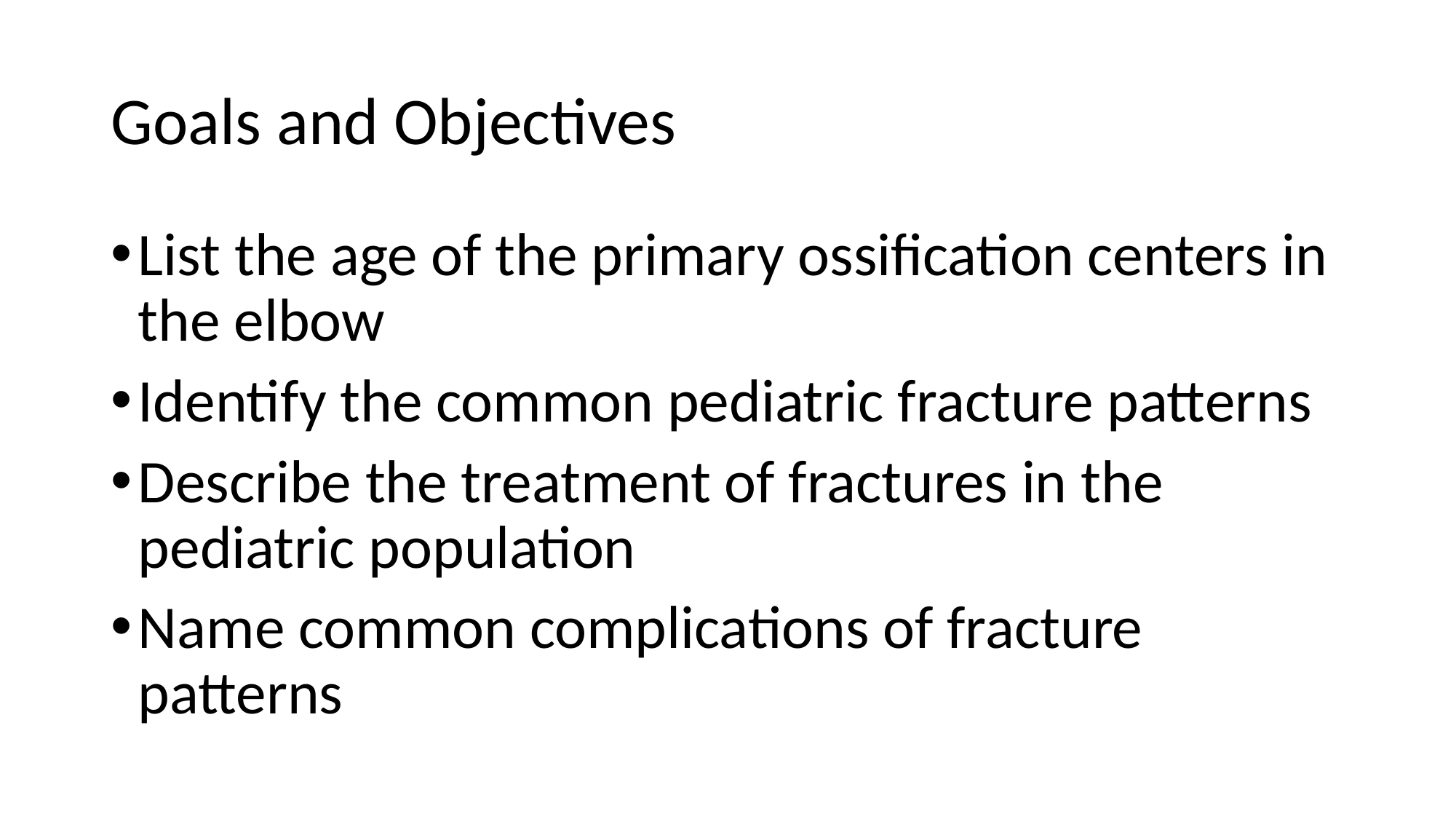

# Goals and Objectives
List the age of the primary ossification centers in the elbow
Identify the common pediatric fracture patterns
Describe the treatment of fractures in the pediatric population
Name common complications of fracture patterns